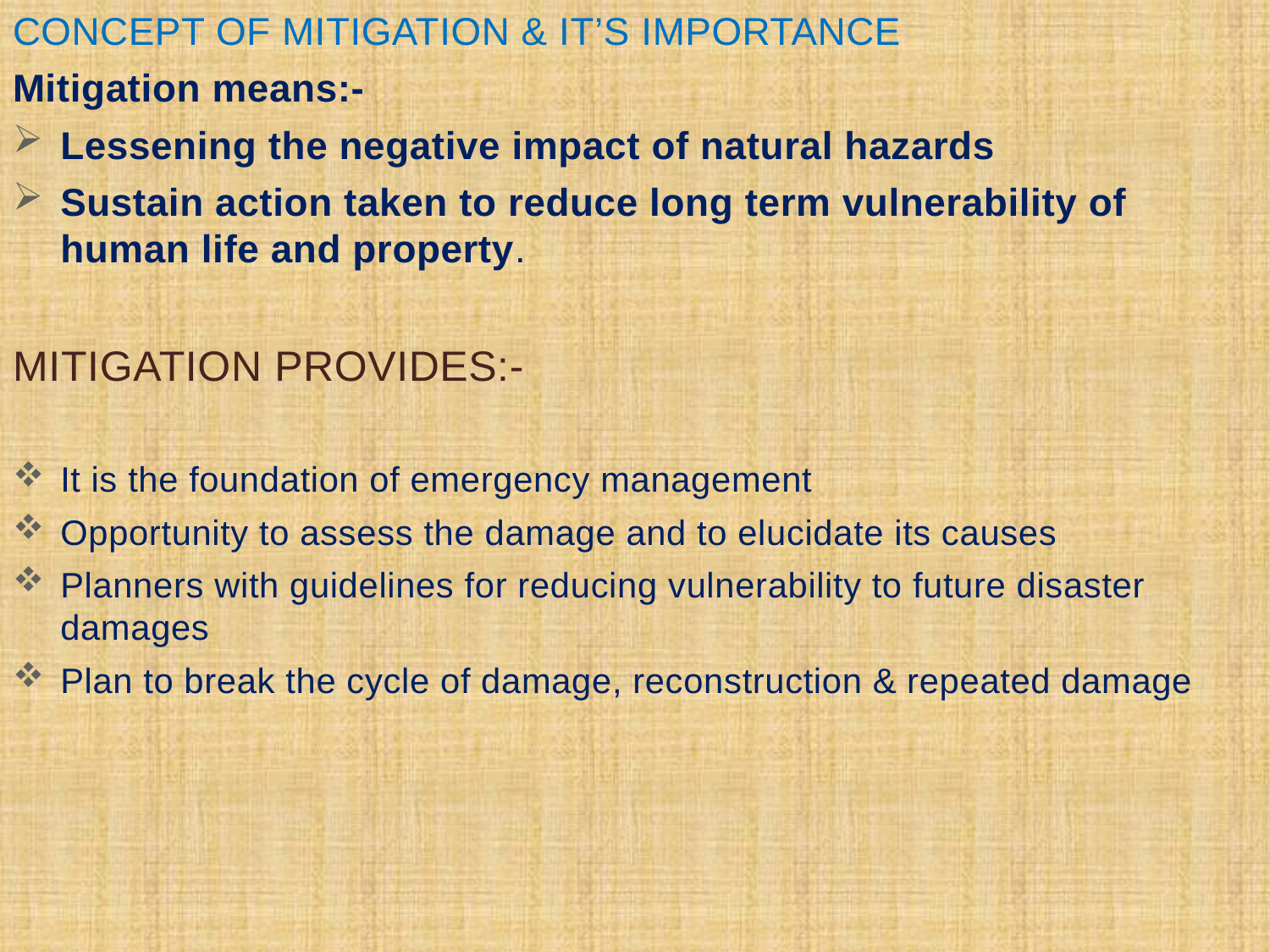

CONCEPT OF MITIGATION & IT’S IMPORTANCE
Mitigation means:-
Lessening the negative impact of natural hazards
Sustain action taken to reduce long term vulnerability of human life and property.

MITIGATION PROVIDES:-

It is the foundation of emergency management
Opportunity to assess the damage and to elucidate its causes
Planners with guidelines for reducing vulnerability to future disaster damages
Plan to break the cycle of damage, reconstruction & repeated damage